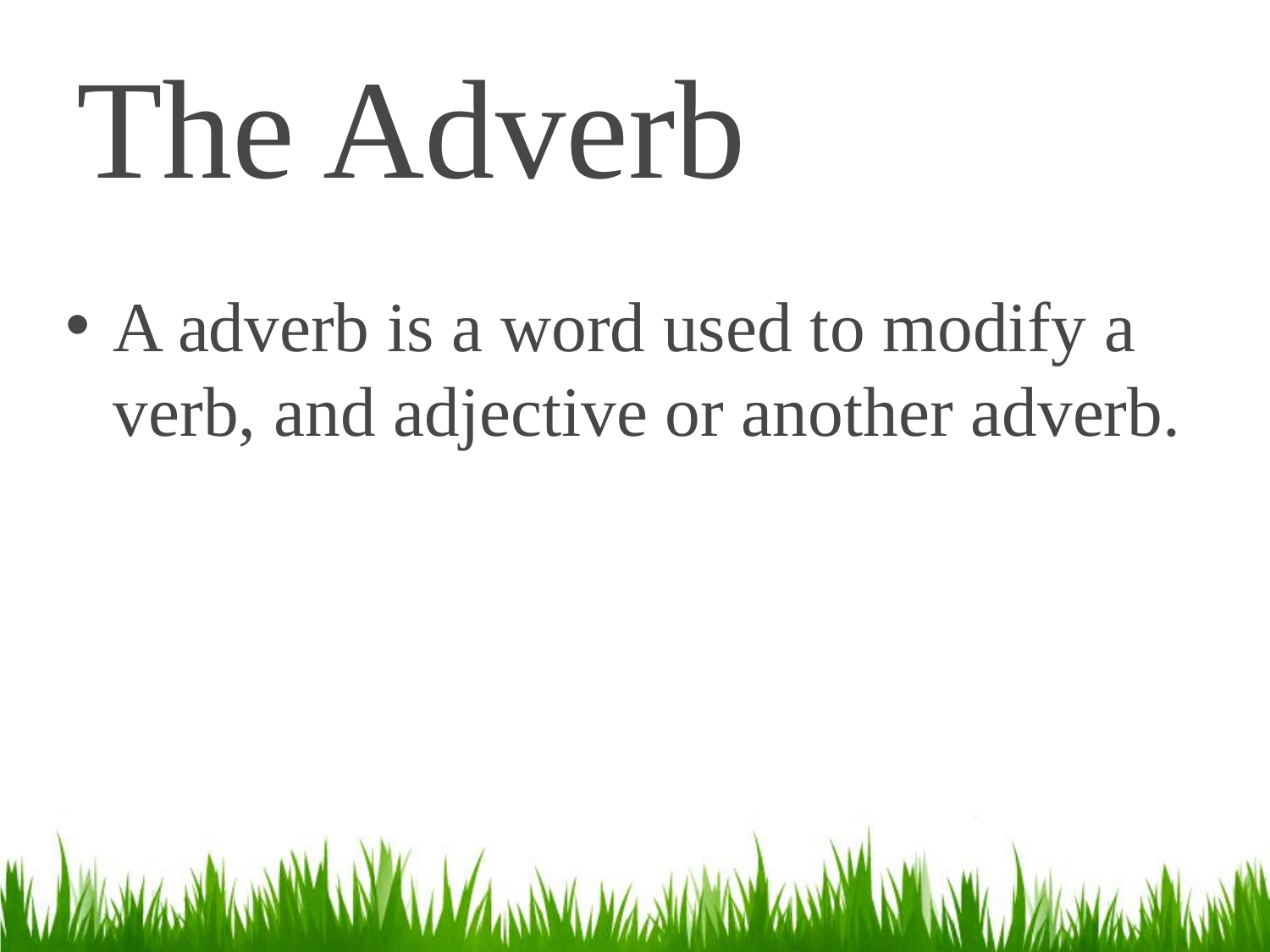

# The Adverb
A adverb is a word used to modify a verb, and adjective or another adverb.